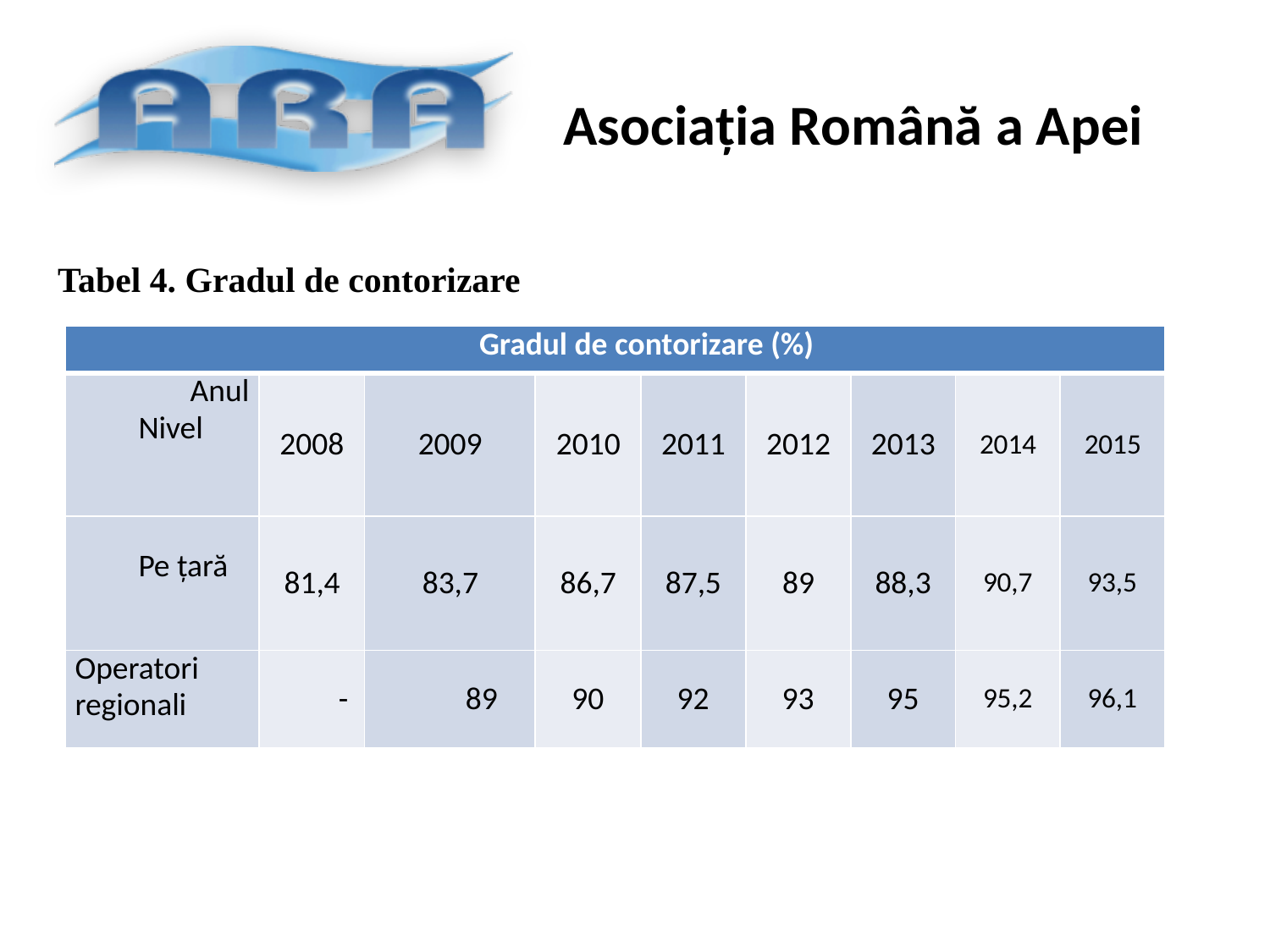

Tabel 4. Gradul de contorizare
| Gradul de contorizare (%) |  |  |  |  |  |  |  |  |
| --- | --- | --- | --- | --- | --- | --- | --- | --- |
| Anul Nivel | 2008 | 2009 | 2010 | 2011 | 2012 | 2013 | 2014 | 2015 |
| Pe ţară | 81,4 | 83,7 | 86,7 | 87,5 | 89 | 88,3 | 90,7 | 93,5 |
| Operatori regionali | - | 89 | 90 | 92 | 93 | 95 | 95,2 | 96,1 |